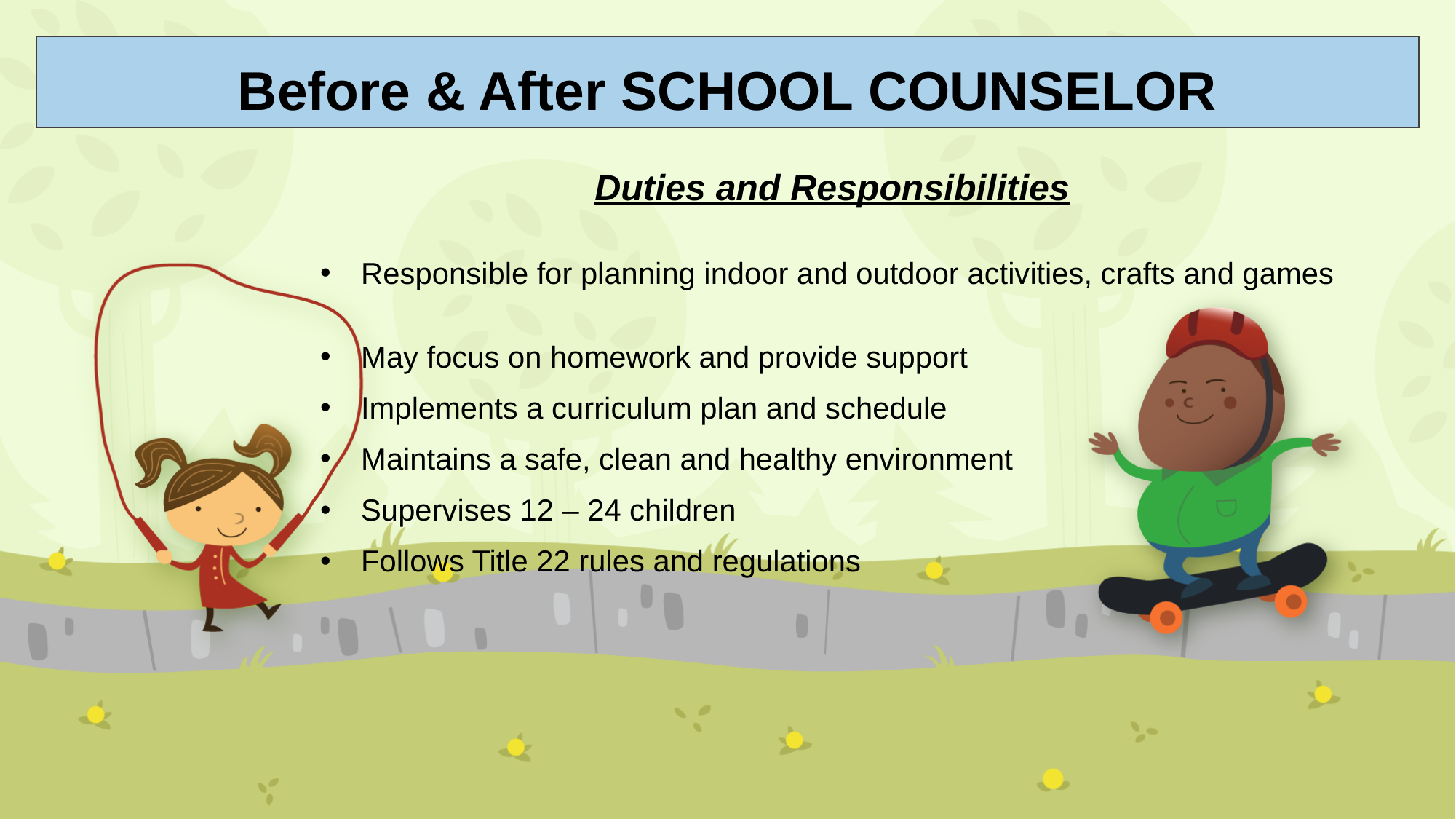

# Before & After SCHOOL COUNSELOR
Duties and Responsibilities

Responsible for planning indoor and outdoor activities, crafts and games
May focus on homework and provide support
Implements a curriculum plan and schedule
Maintains a safe, clean and healthy environment
Supervises 12 – 24 children
Follows Title 22 rules and regulations